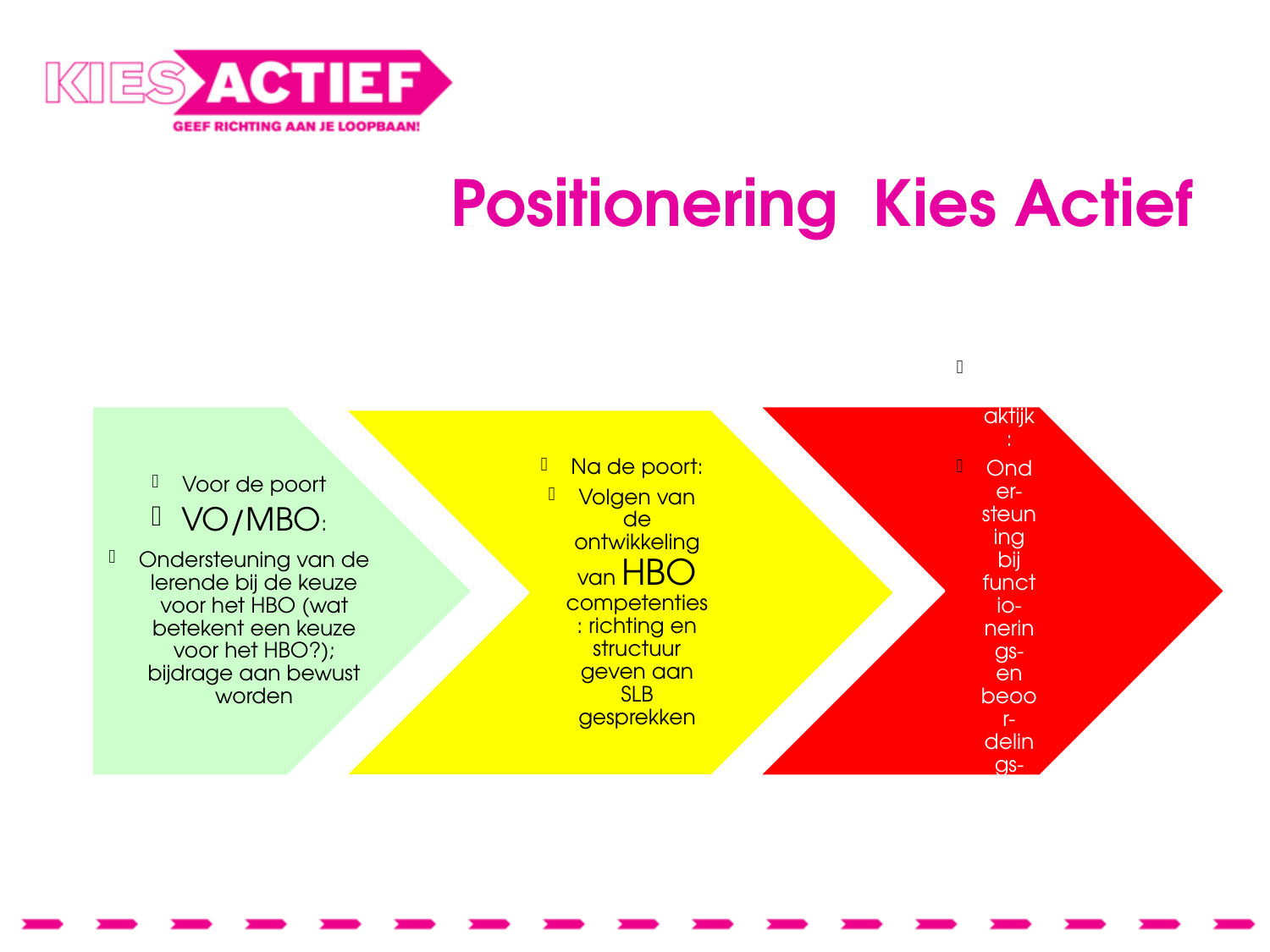

Positionering  Kies Actief

Voor de poort
VO/MBO:
Ondersteuning van de lerende bij de keuze voor het HBO (wat betekent een keuze voor het HBO?); bijdrage aan bewust worden
Na de poort:
Volgen van de ontwikkeling van HBO competenties: richting en structuur geven aan SLB gesprekken
Beroepspraktijk:
Onder-steuning bij functio-nerings- en beoor-delings-gesprek